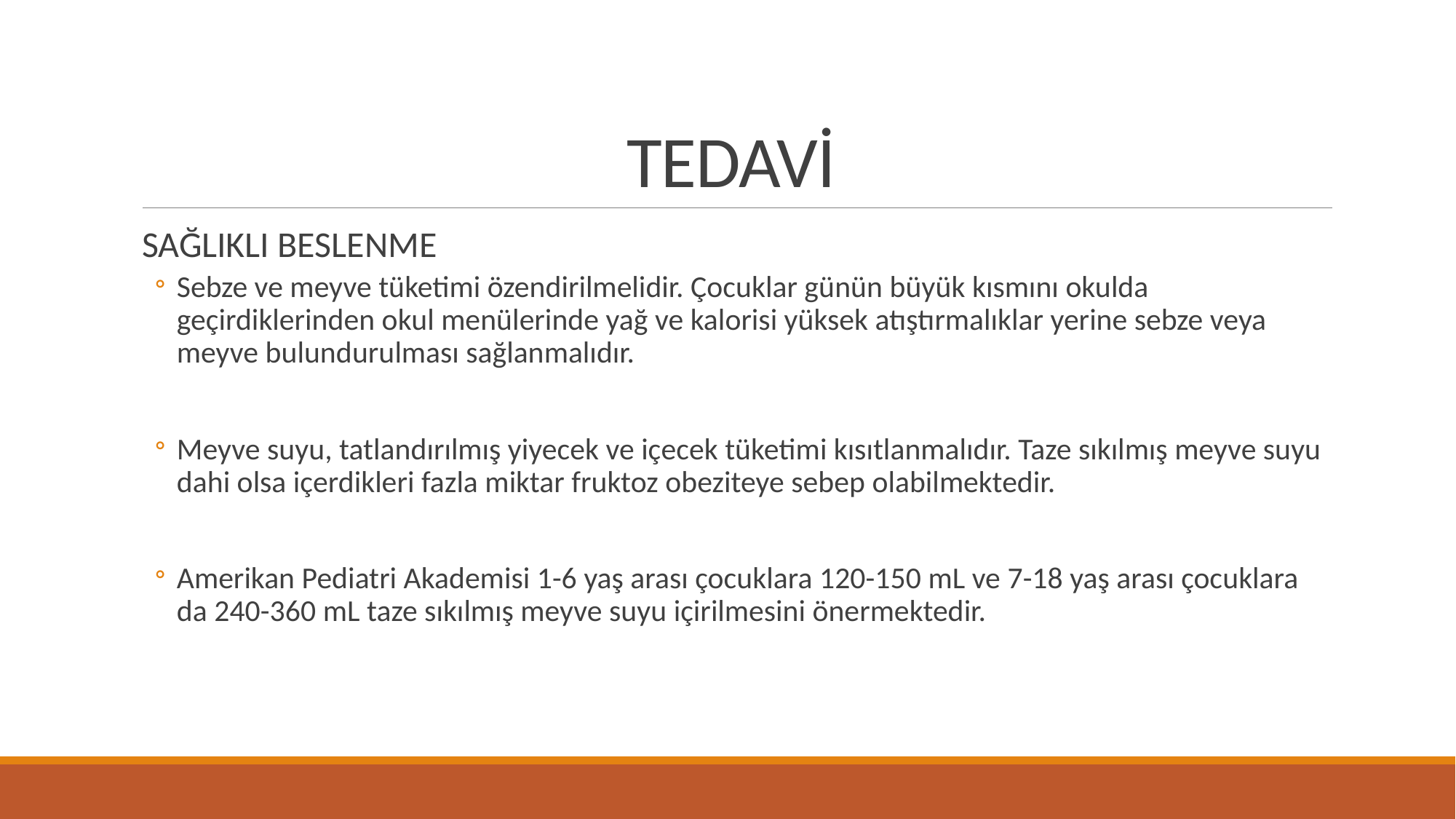

# TEDAVİ
SAĞLIKLI BESLENME
Sebze ve meyve tüketimi özendirilmelidir. Çocuklar günün büyük kısmını okulda geçirdiklerinden okul menülerinde yağ ve kalorisi yüksek atıştırmalıklar yerine sebze veya meyve bulundurulması sağlanmalıdır.

Meyve suyu, tatlandırılmış yiyecek ve içecek tüketimi kısıtlanmalıdır. Taze sıkılmış meyve suyu dahi olsa içerdikleri fazla miktar fruktoz obeziteye sebep olabilmektedir.

Amerikan Pediatri Akademisi 1-6 yaş arası çocuklara 120-150 mL ve 7-18 yaş arası çocuklara da 240-360 mL taze sıkılmış meyve suyu içirilmesini önermektedir.